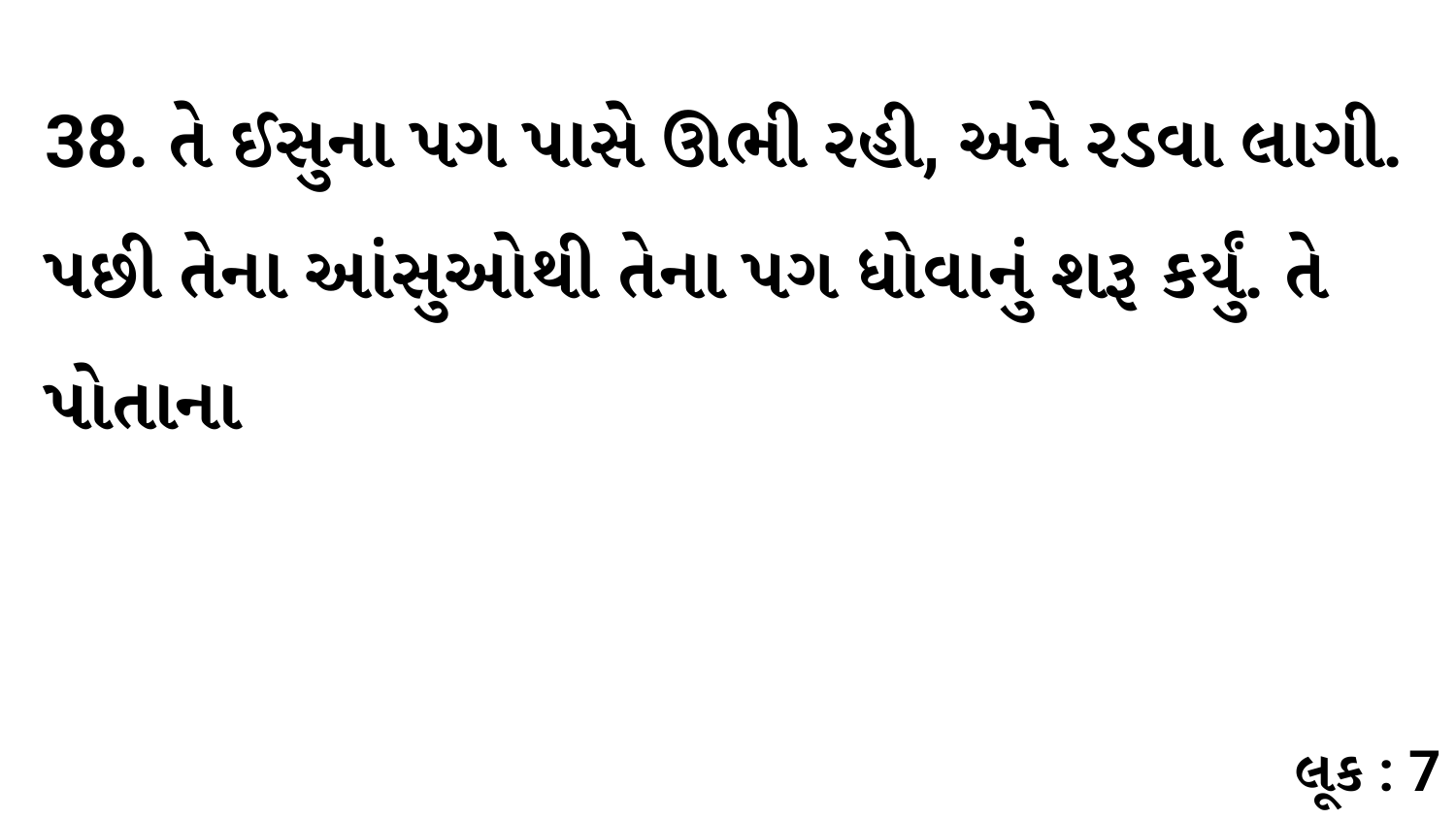

38. તે ઈસુના પગ પાસે ઊભી રહી, અને રડવા લાગી. પછી તેના આંસુઓથી તેના પગ ધોવાનું શરૂ કર્યું. તે પોતાના
લૂક : 7